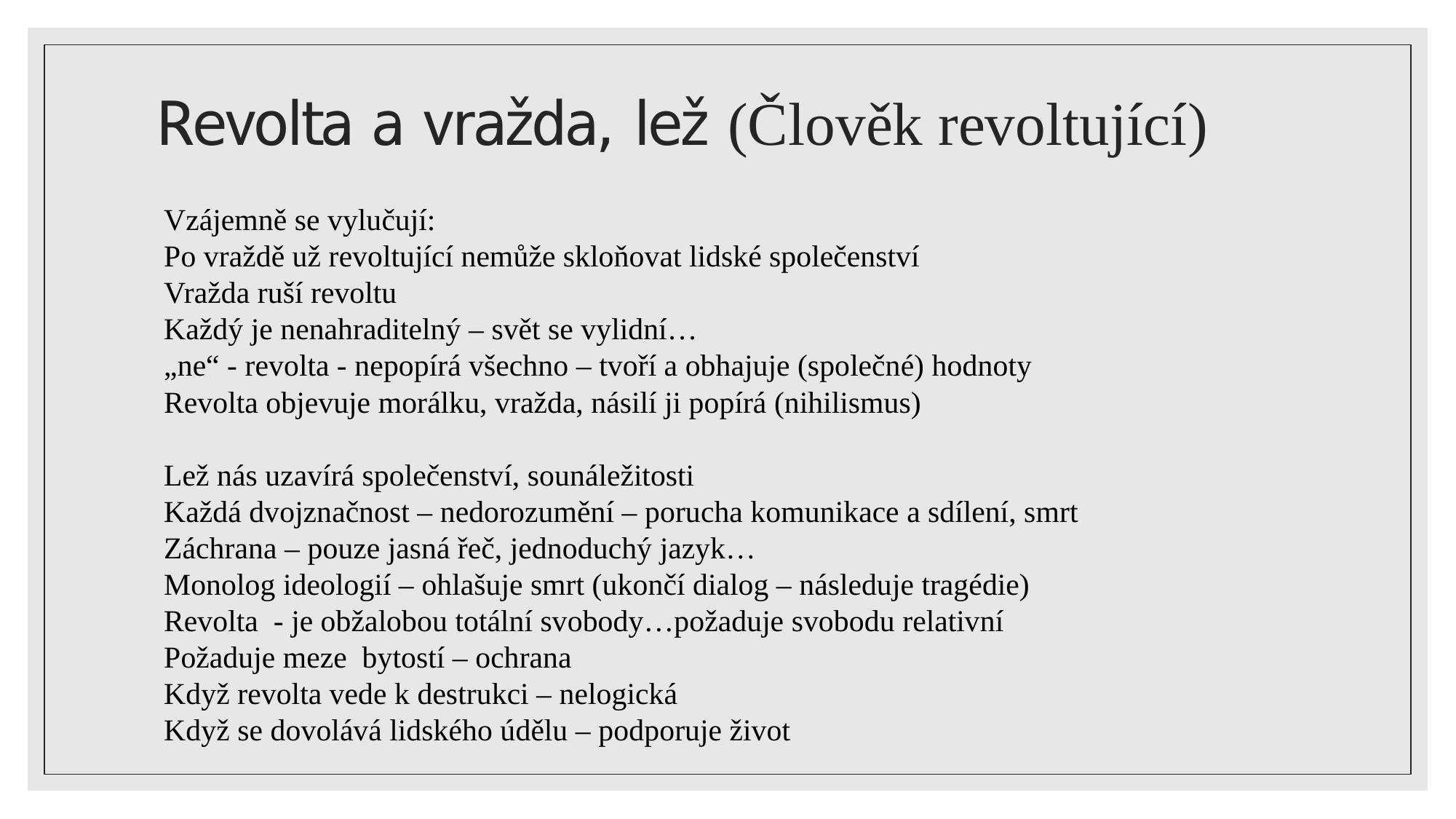

# Revolta a vražda, lež (Člověk revoltující)
Vzájemně se vylučují:
Po vraždě už revoltující nemůže skloňovat lidské společenství
Vražda ruší revoltu
Každý je nenahraditelný – svět se vylidní…
„ne“ - revolta - nepopírá všechno – tvoří a obhajuje (společné) hodnoty
Revolta objevuje morálku, vražda, násilí ji popírá (nihilismus)

Lež nás uzavírá společenství, sounáležitosti
Každá dvojznačnost – nedorozumění – porucha komunikace a sdílení, smrt
Záchrana – pouze jasná řeč, jednoduchý jazyk…
Monolog ideologií – ohlašuje smrt (ukončí dialog – následuje tragédie)
Revolta  - je obžalobou totální svobody…požaduje svobodu relativní
Požaduje meze  bytostí – ochrana
Když revolta vede k destrukci – nelogická
Když se dovolává lidského údělu – podporuje život